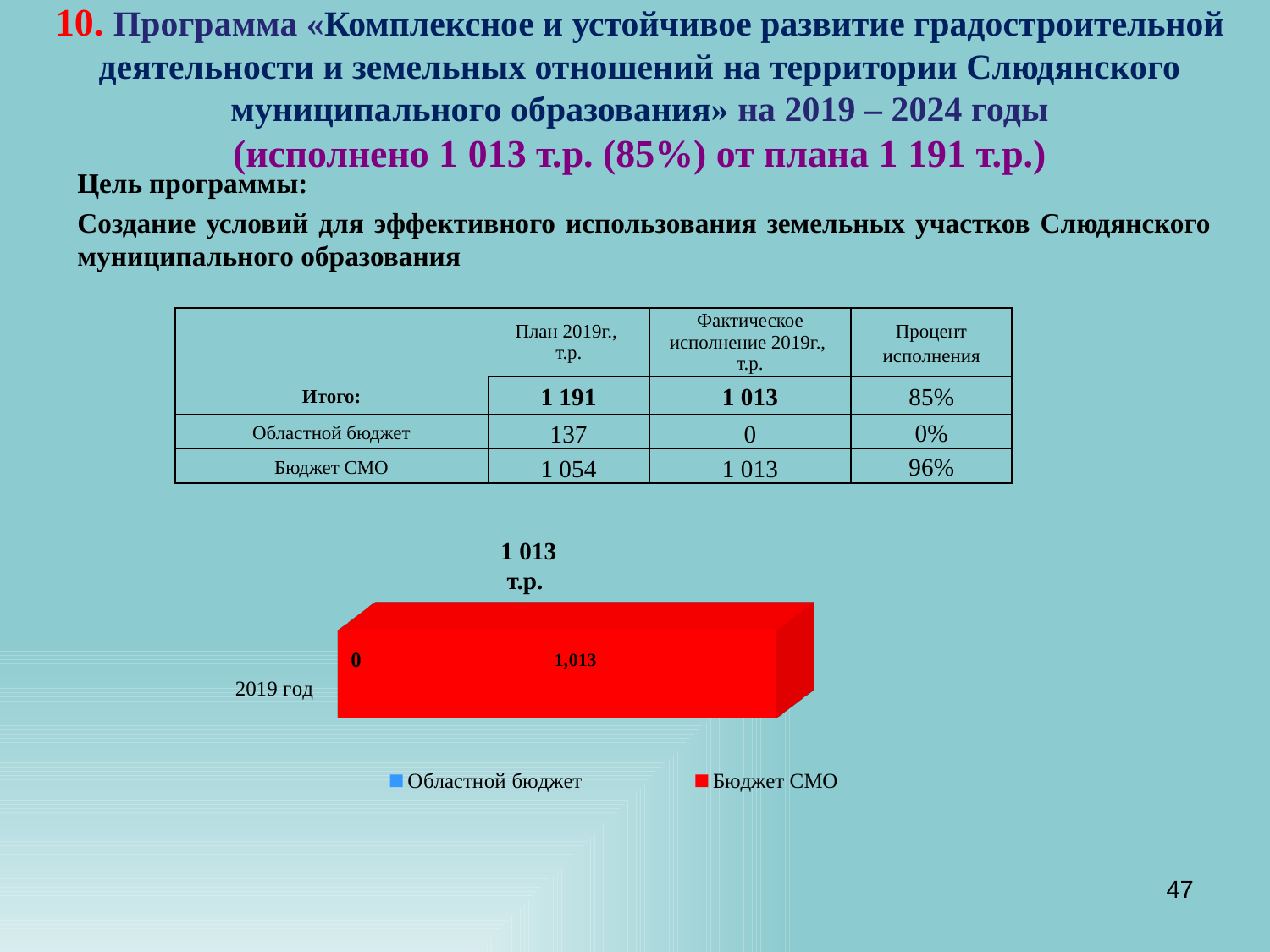

# 10. Программа «Комплексное и устойчивое развитие градостроительной деятельности и земельных отношений на территории Слюдянского муниципального образования» на 2019 – 2024 годы (исполнено 1 013 т.р. (85%) от плана 1 191 т.р.)
Цель программы:
Создание условий для эффективного использования земельных участков Слюдянского муниципального образования
|  | План 2019г., т.р. | Фактическое исполнение 2019г., т.р. | Процент исполнения |
| --- | --- | --- | --- |
| Итого: | 1 191 | 1 013 | 85% |
| Областной бюджет | 137 | 0 | 0% |
| Бюджет СМО | 1 054 | 1 013 | 96% |

[unsupported chart]

1 013
 т.р.
47